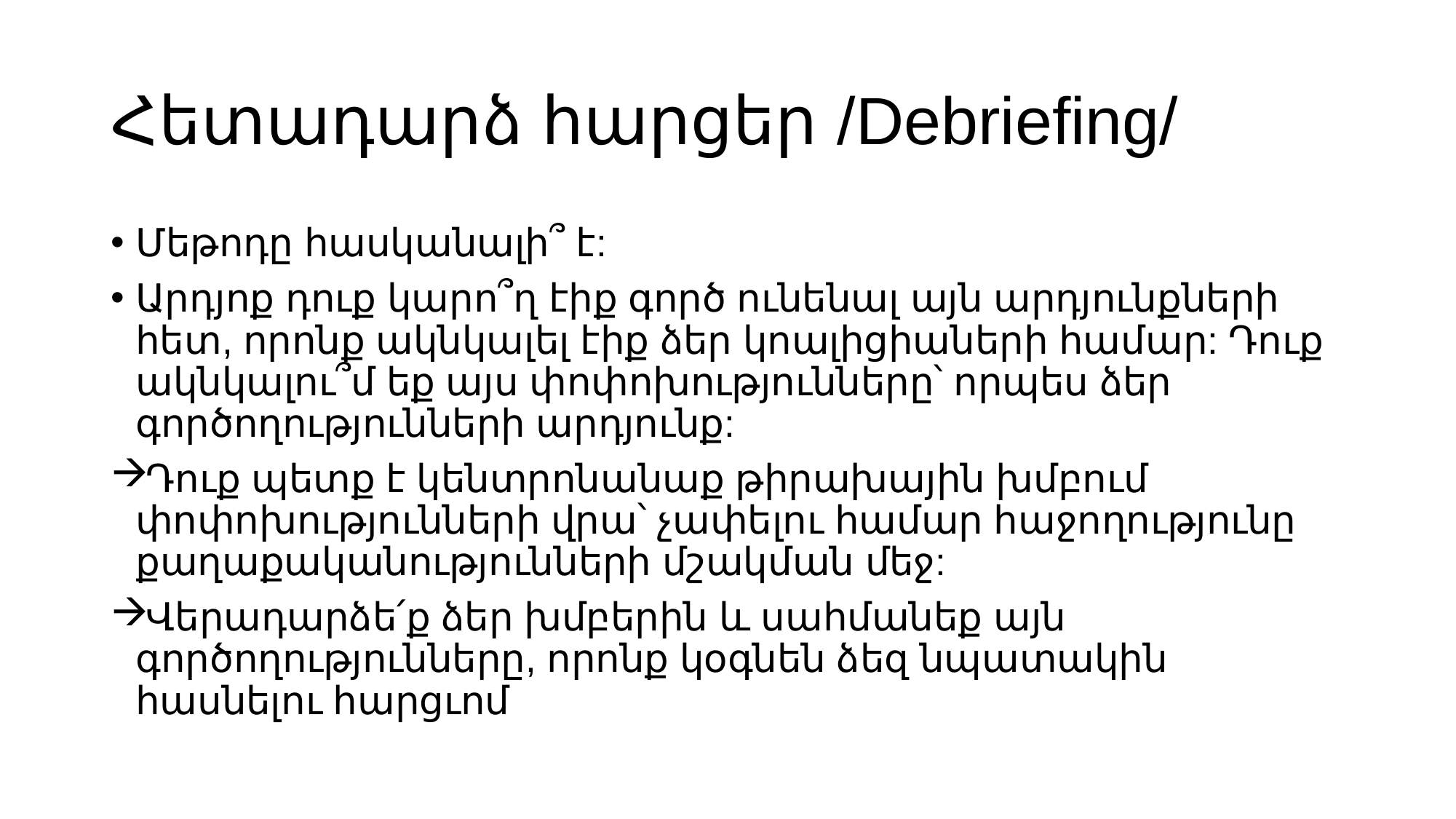

# Հետադարձ հարցեր /Debriefing/
Մեթոդը հասկանալի՞ է:
Արդյոք դուք կարո՞ղ էիք գործ ունենալ այն արդյունքների հետ, որոնք ակնկալել էիք ձեր կոալիցիաների համար: Դուք ակնկալու՞մ եք այս փոփոխությունները՝ որպես ձեր գործողությունների արդյունք:
Դուք պետք է կենտրոնանաք թիրախային խմբում փոփոխությունների վրա՝ չափելու համար հաջողությունը քաղաքականությունների մշակման մեջ:
Վերադարձե՛ք ձեր խմբերին և սահմանեք այն գործողությունները, որոնք կօգնեն ձեզ նպատակին հասնելու հարցւոմ